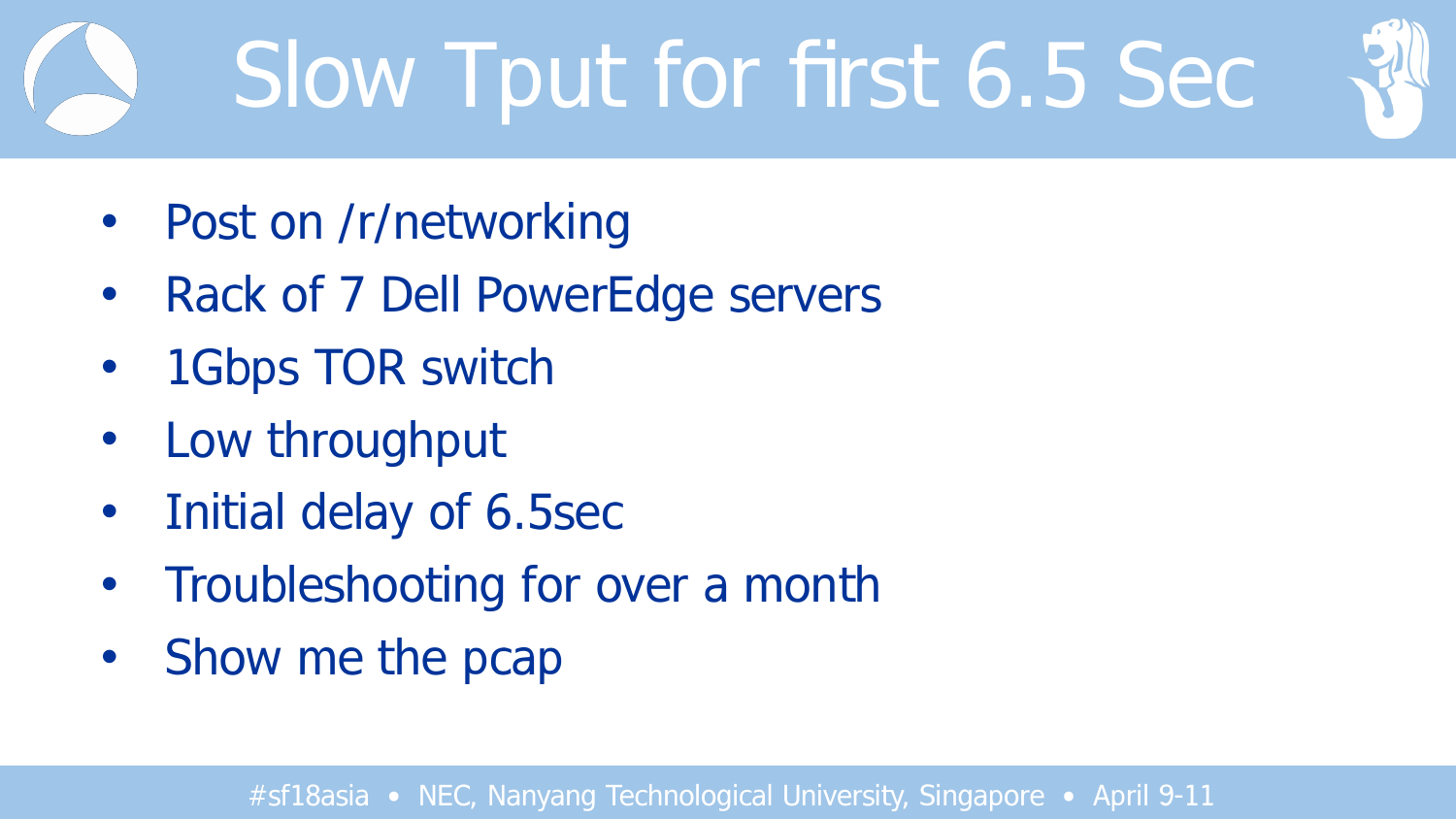

# Slow Tput for first 6.5 Sec
Post on /r/networking
Rack of 7 Dell PowerEdge servers
1Gbps TOR switch
Low throughput
Initial delay of 6.5sec
Troubleshooting for over a month
Show me the pcap